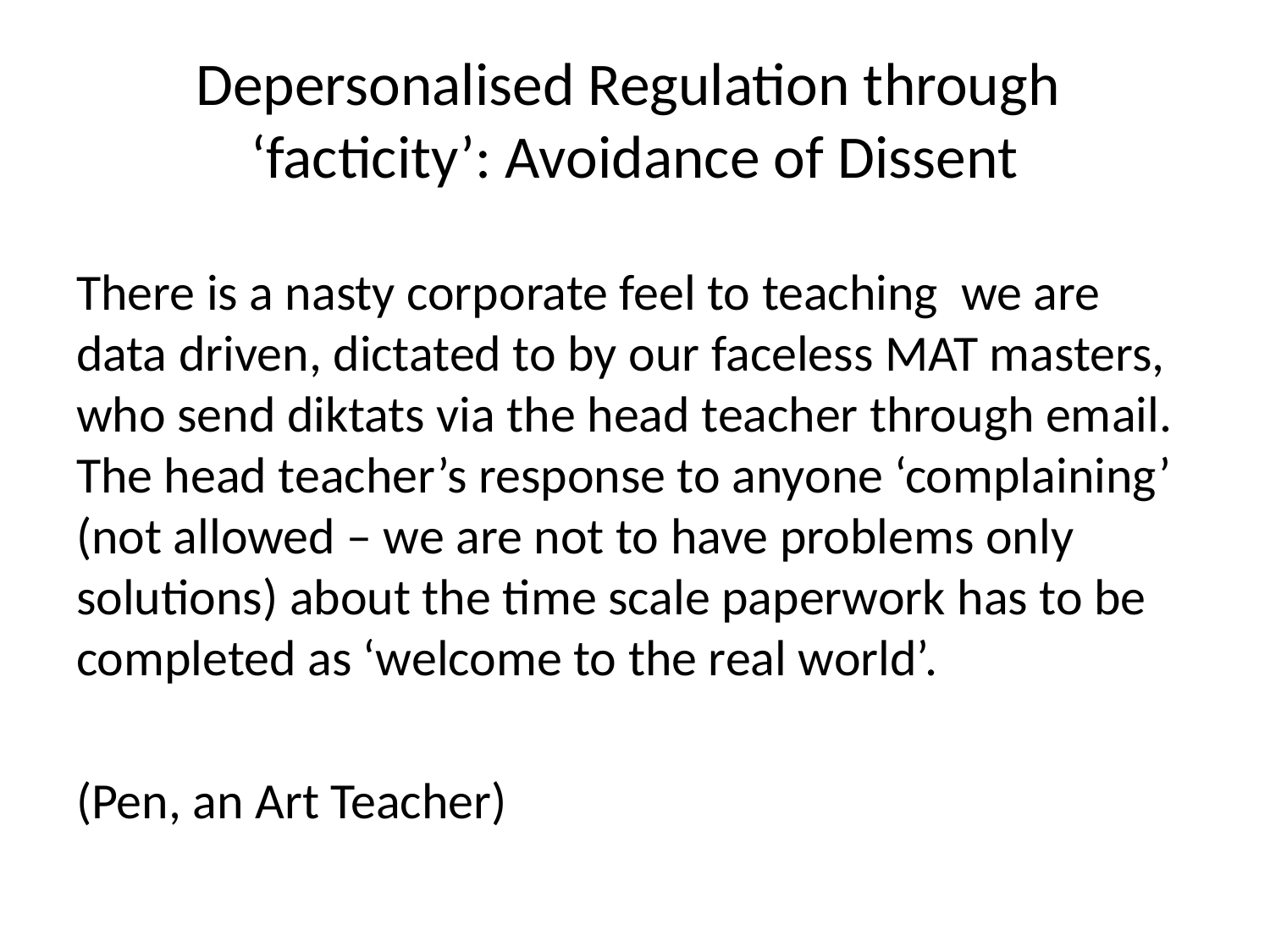

# Depersonalised Regulation through  ‘facticity’: Avoidance of Dissent
There is a nasty corporate feel to teaching  we are data driven, dictated to by our faceless MAT masters, who send diktats via the head teacher through email. The head teacher’s response to anyone ‘complaining’ (not allowed – we are not to have problems only solutions) about the time scale paperwork has to be completed as ‘welcome to the real world’.

(Pen, an Art Teacher)